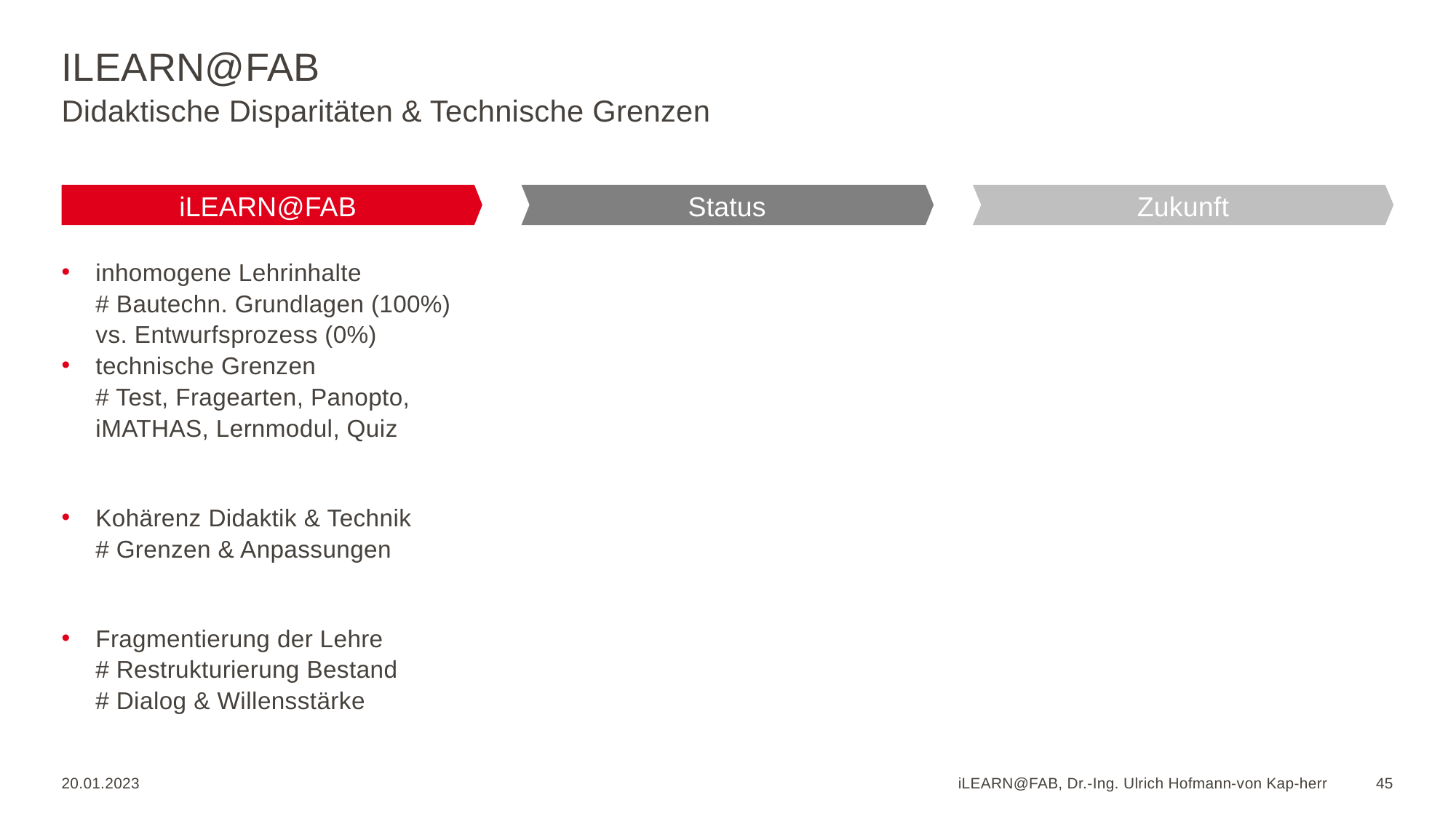

# iLEARN@FAB
Didaktische Disparitäten & Technische Grenzen
iLEARN@FAB
Status
Zukunft

inhomogene Lehrinhalte
# Bautechn. Grundlagen (100%) vs. Entwurfsprozess (0%)
technische Grenzen
# Test, Fragearten, Panopto, iMATHAS, Lernmodul, Quiz

Kohärenz Didaktik & Technik
# Grenzen & Anpassungen

Fragmentierung der Lehre
# Restrukturierung Bestand
# Dialog & Willensstärke
20.01.2023
iLEARN@FAB, Dr.-Ing. Ulrich Hofmann-von Kap-herr
45